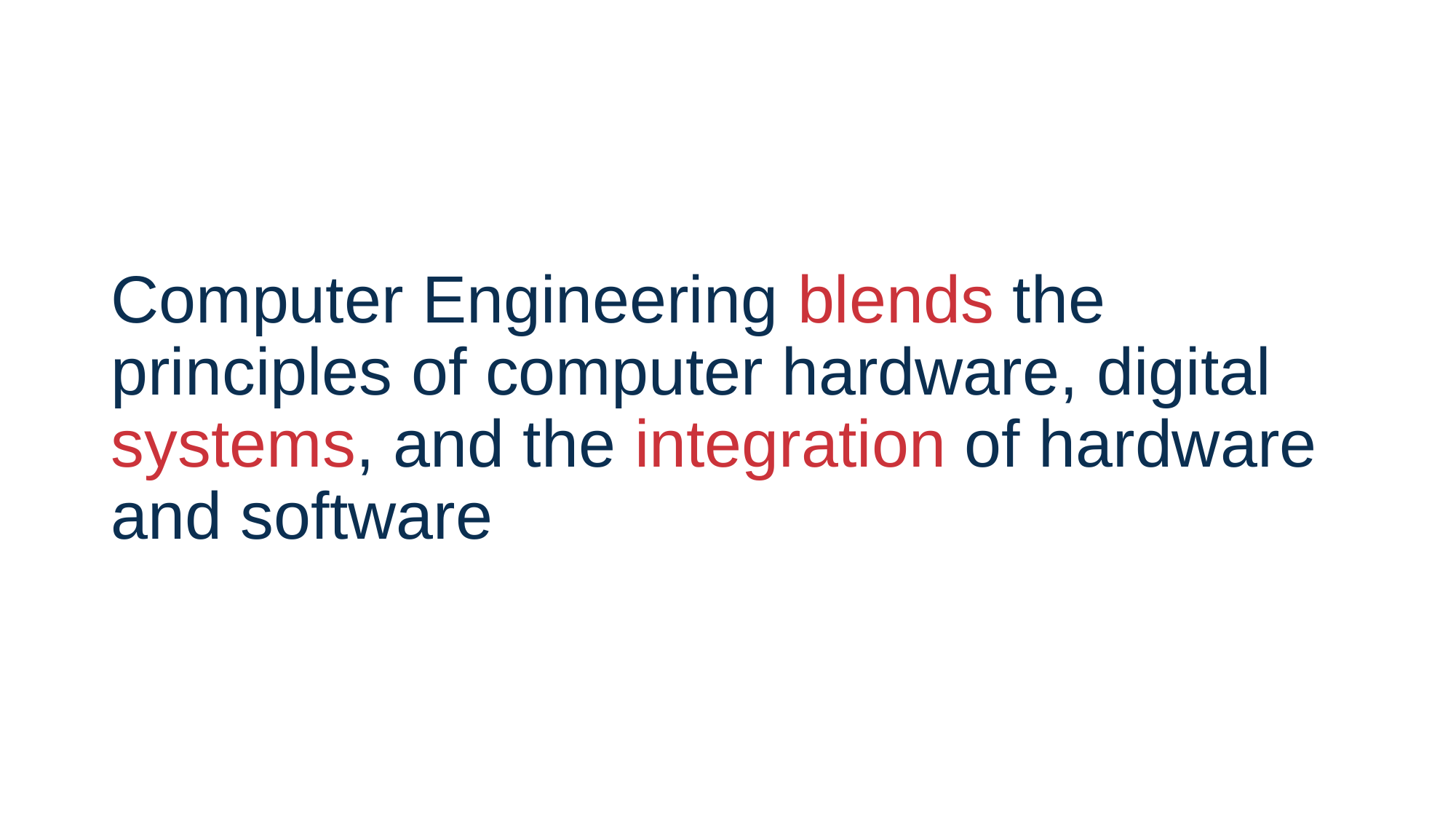

# Computer Engineering blends the principles of computer hardware, digital systems, and the integration of hardware and software